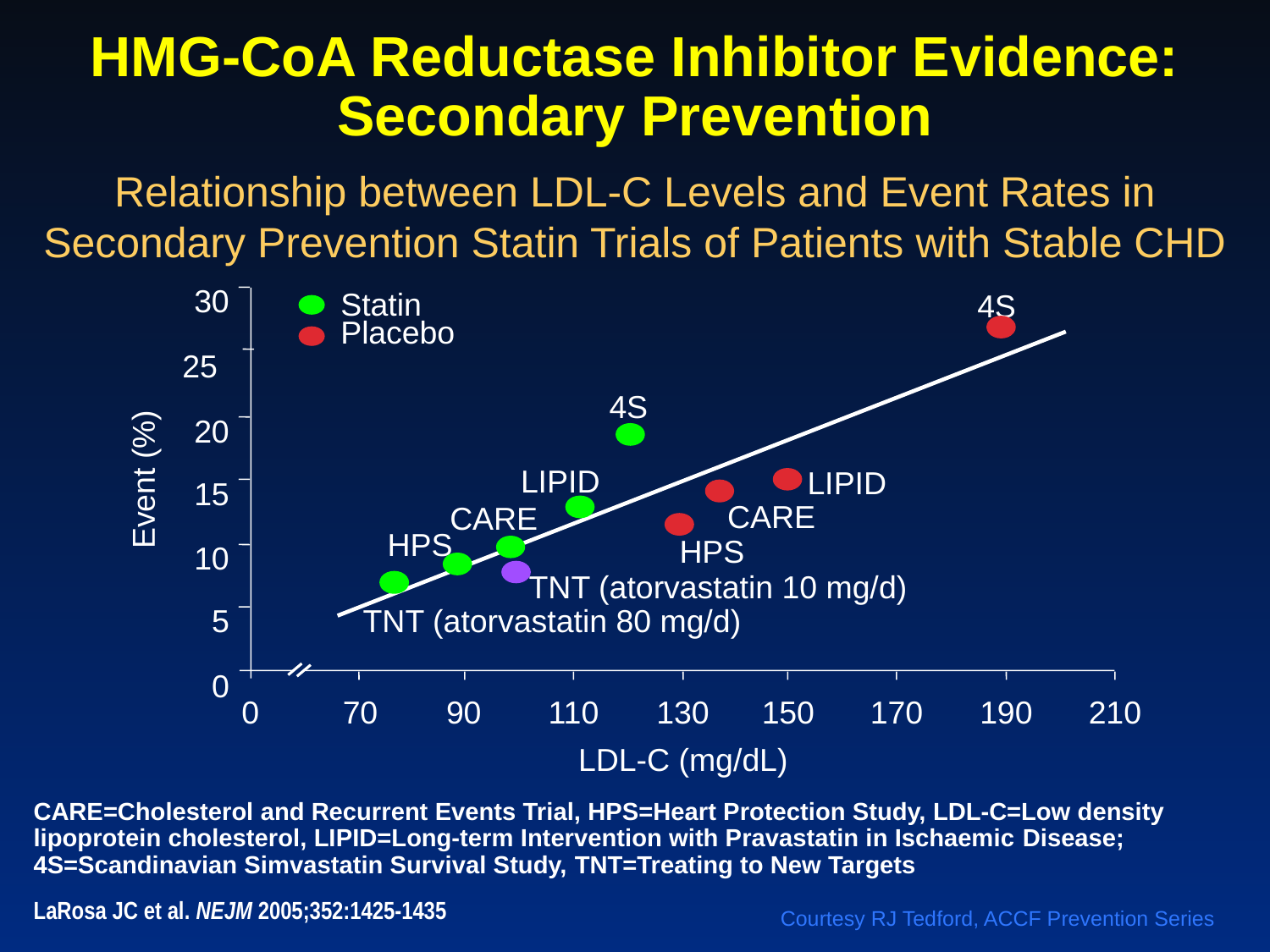

HMG-CoA Reductase Inhibitor Evidence:
Secondary Prevention
Relationship between LDL-C Levels and Event Rates in Secondary Prevention Statin Trials of Patients with Stable CHD
30
4S

Statin
Placebo

25

4S
20

Event (%)
LIPID
LIPID
15

CARE
CARE

HPS
HPS
10

TNT (atorvastatin 10 mg/d)

TNT (atorvastatin 80 mg/d)
5

0

0
70
90
110
130
150
170
190
210
LDL-C (mg/dL)
CARE=Cholesterol and Recurrent Events Trial, HPS=Heart Protection Study, LDL-C=Low density lipoprotein cholesterol, LIPID=Long-term Intervention with Pravastatin in Ischaemic Disease; 4S=Scandinavian Simvastatin Survival Study, TNT=Treating to New Targets
LaRosa JC et al. NEJM 2005;352:1425-1435
Courtesy RJ Tedford, ACCF Prevention Series